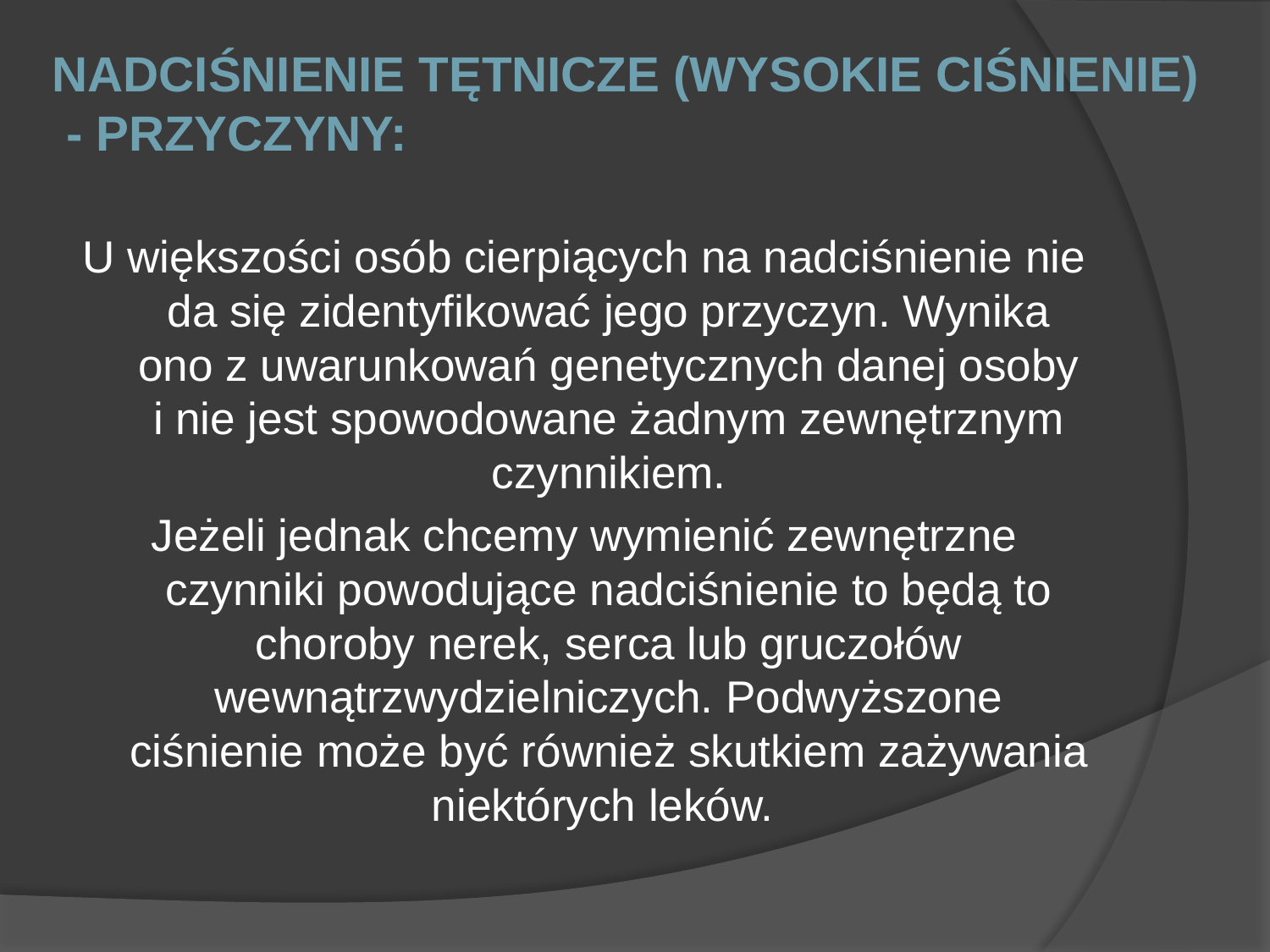

NADCIŚNIENIE TĘTNICZE (WYSOKIE CIŚNIENIE)
 - PRZYCZYNY:
U większości osób cierpiących na nadciśnienie nie da się zidentyfikować jego przyczyn. Wynika ono z uwarunkowań genetycznych danej osoby i nie jest spowodowane żadnym zewnętrznym czynnikiem.
Jeżeli jednak chcemy wymienić zewnętrzne czynniki powodujące nadciśnienie to będą to choroby nerek, serca lub gruczołów wewnątrzwydzielniczych. Podwyższone ciśnienie może być również skutkiem zażywania niektórych leków.